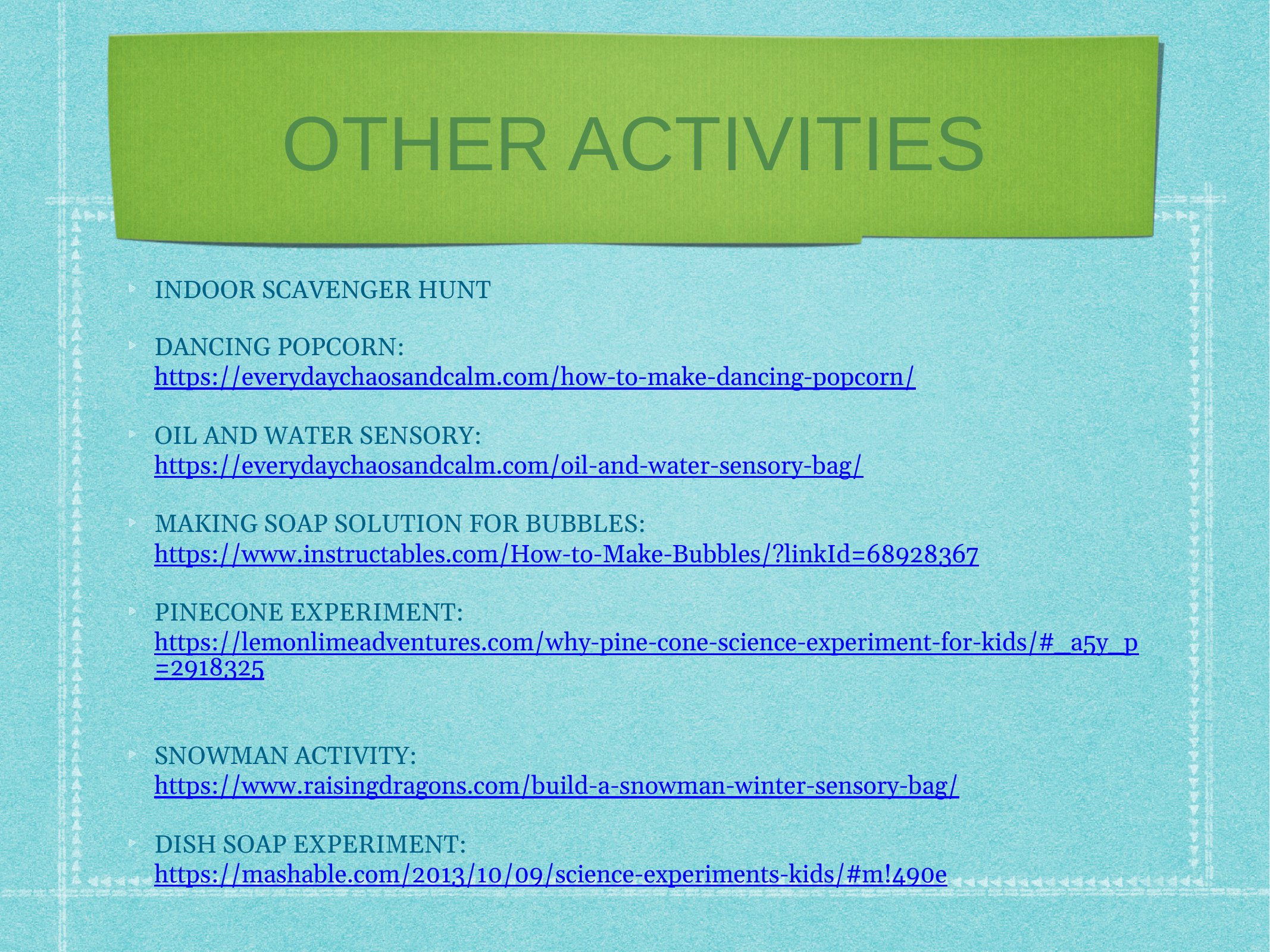

# OTHER ACTIVITIES
INDOOR SCAVENGER HUNT
DANCING POPCORN: https://everydaychaosandcalm.com/how-to-make-dancing-popcorn/
OIL AND WATER SENSORY: https://everydaychaosandcalm.com/oil-and-water-sensory-bag/
MAKING SOAP SOLUTION FOR BUBBLES: https://www.instructables.com/How-to-Make-Bubbles/?linkId=68928367
PINECONE EXPERIMENT: https://lemonlimeadventures.com/why-pine-cone-science-experiment-for-kids/#_a5y_p=2918325
SNOWMAN ACTIVITY: https://www.raisingdragons.com/build-a-snowman-winter-sensory-bag/
DISH SOAP EXPERIMENT: https://mashable.com/2013/10/09/science-experiments-kids/#m!490e